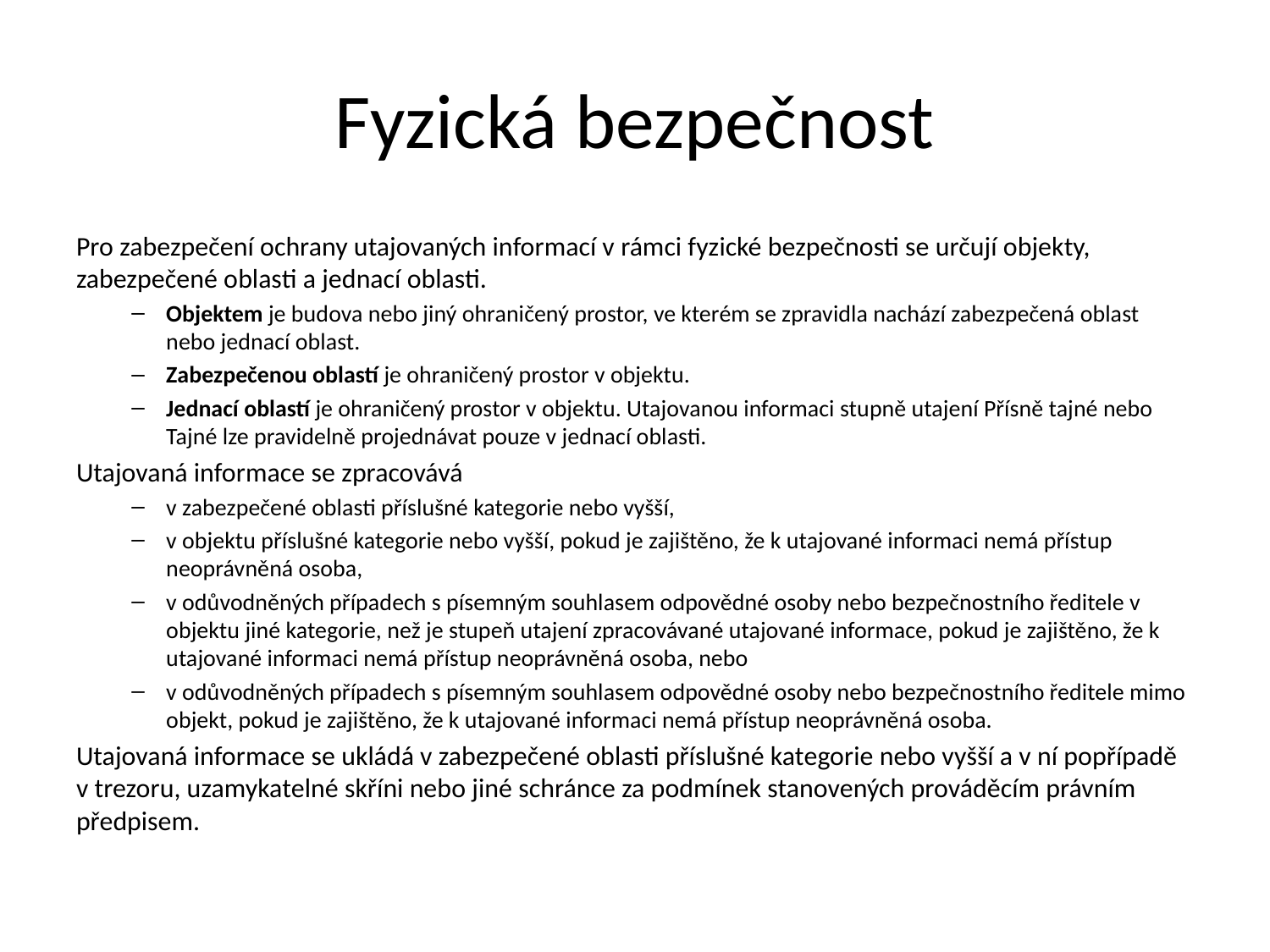

# Fyzická bezpečnost
Pro zabezpečení ochrany utajovaných informací v rámci fyzické bezpečnosti se určují objekty, zabezpečené oblasti a jednací oblasti.
Objektem je budova nebo jiný ohraničený prostor, ve kterém se zpravidla nachází zabezpečená oblast nebo jednací oblast.
Zabezpečenou oblastí je ohraničený prostor v objektu.
Jednací oblastí je ohraničený prostor v objektu. Utajovanou informaci stupně utajení Přísně tajné nebo Tajné lze pravidelně projednávat pouze v jednací oblasti.
Utajovaná informace se zpracovává
v zabezpečené oblasti příslušné kategorie nebo vyšší,
v objektu příslušné kategorie nebo vyšší, pokud je zajištěno, že k utajované informaci nemá přístup neoprávněná osoba,
v odůvodněných případech s písemným souhlasem odpovědné osoby nebo bezpečnostního ředitele v objektu jiné kategorie, než je stupeň utajení zpracovávané utajované informace, pokud je zajištěno, že k utajované informaci nemá přístup neoprávněná osoba, nebo
v odůvodněných případech s písemným souhlasem odpovědné osoby nebo bezpečnostního ředitele mimo objekt, pokud je zajištěno, že k utajované informaci nemá přístup neoprávněná osoba.
Utajovaná informace se ukládá v zabezpečené oblasti příslušné kategorie nebo vyšší a v ní popřípadě v trezoru, uzamykatelné skříni nebo jiné schránce za podmínek stanovených prováděcím právním předpisem.